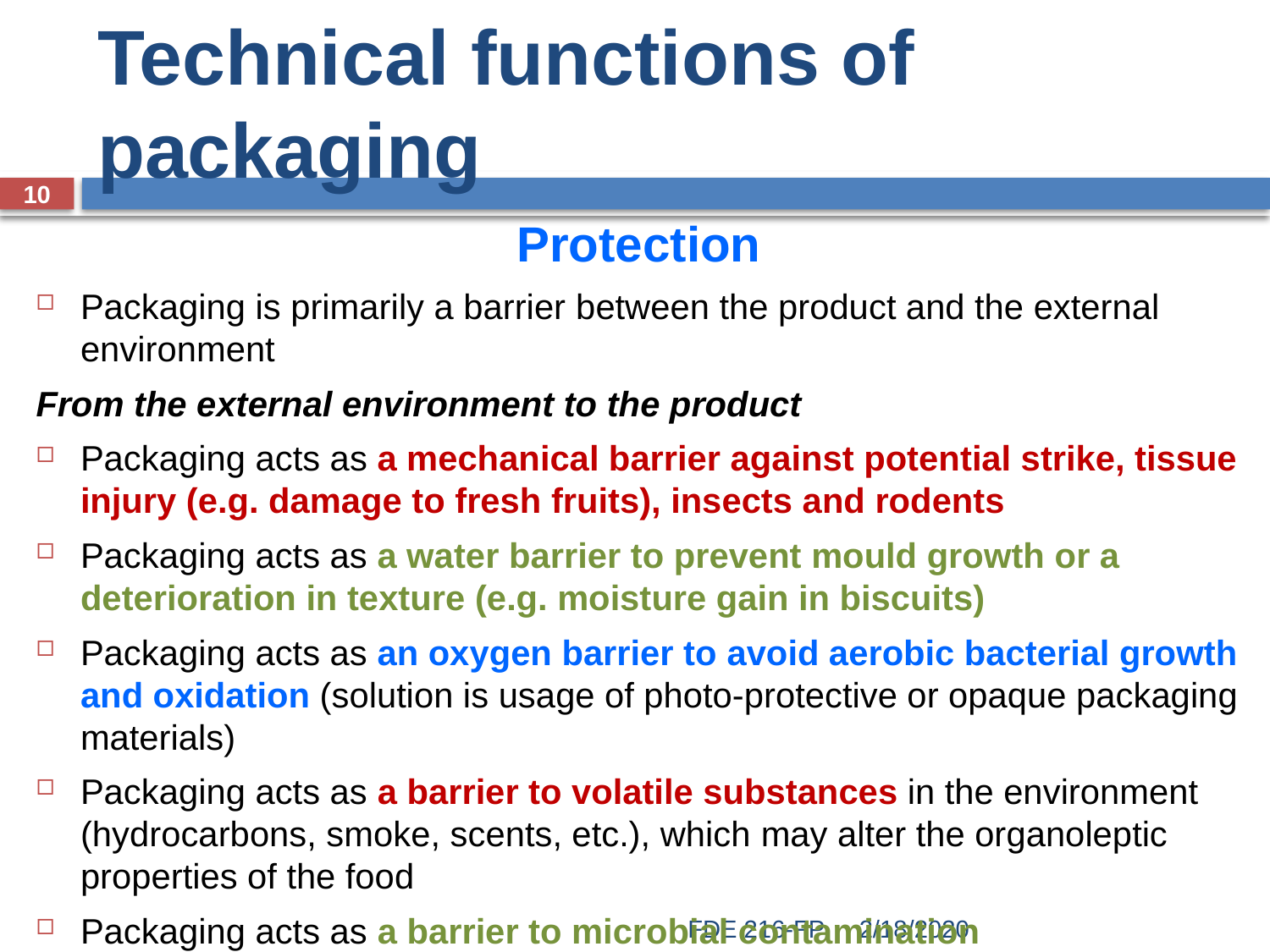

# Technical functions of packaging
10
Protection
Packaging is primarily a barrier between the product and the external environment
From the external environment to the product
Packaging acts as a mechanical barrier against potential strike, tissue injury (e.g. damage to fresh fruits), insects and rodents
Packaging acts as a water barrier to prevent mould growth or a deterioration in texture (e.g. moisture gain in biscuits)
Packaging acts as an oxygen barrier to avoid aerobic bacterial growth and oxidation (solution is usage of photo-protective or opaque packaging materials)
Packaging acts as a barrier to volatile substances in the environment (hydrocarbons, smoke, scents, etc.), which may alter the organoleptic properties of the food
Packaging acts as a barrier to microbial contamination

FDE 216-FP
2/18/2020